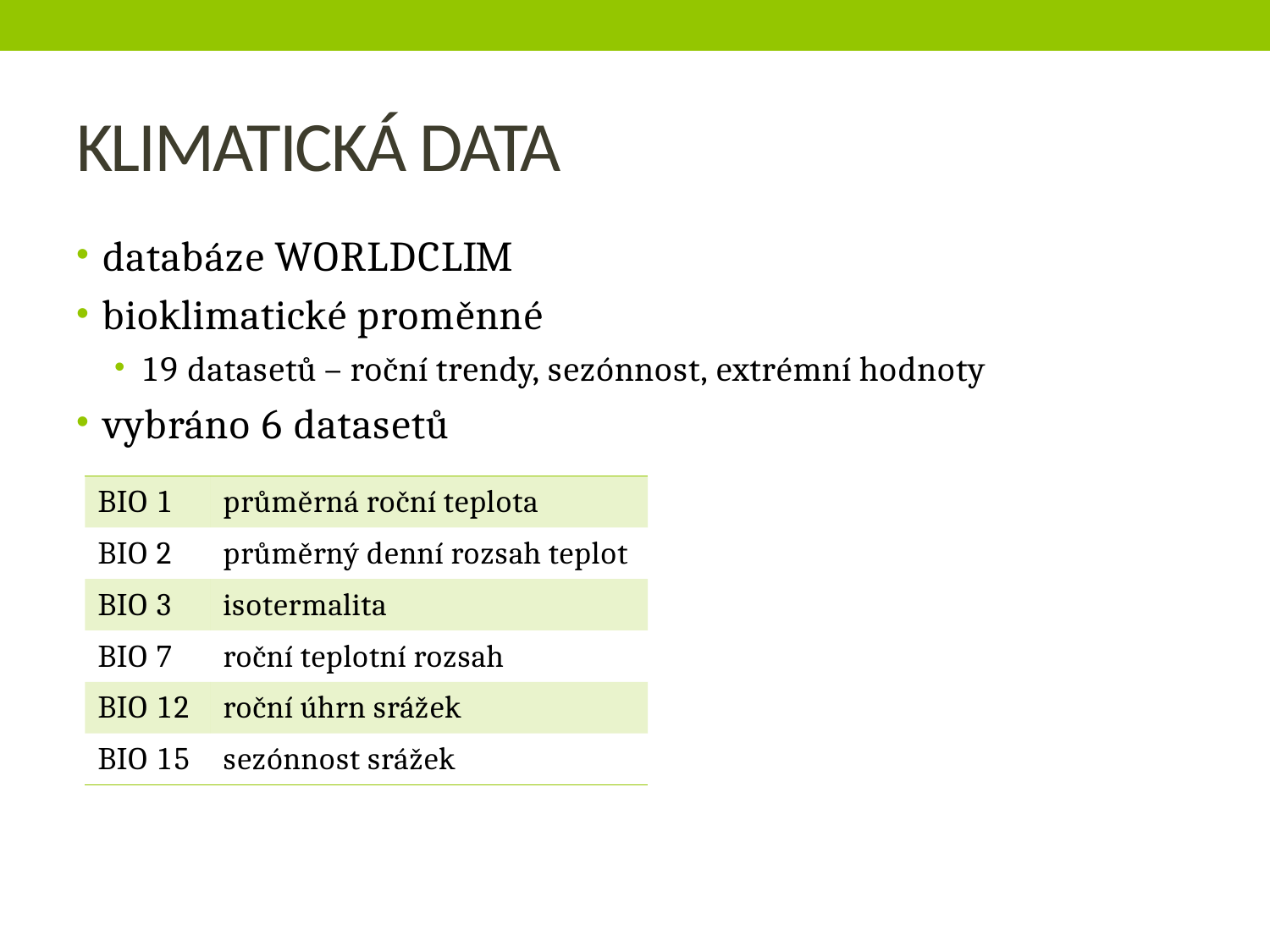

# KLIMATICKÁ DATA
databáze WORLDCLIM
bioklimatické proměnné
19 datasetů – roční trendy, sezónnost, extrémní hodnoty
vybráno 6 datasetů

| BIO 1 | průměrná roční teplota |
| --- | --- |
| BIO 2 | průměrný denní rozsah teplot |
| BIO 3 | isotermalita |
| BIO 7 | roční teplotní rozsah |
| BIO 12 | roční úhrn srážek |
| BIO 15 | sezónnost srážek |